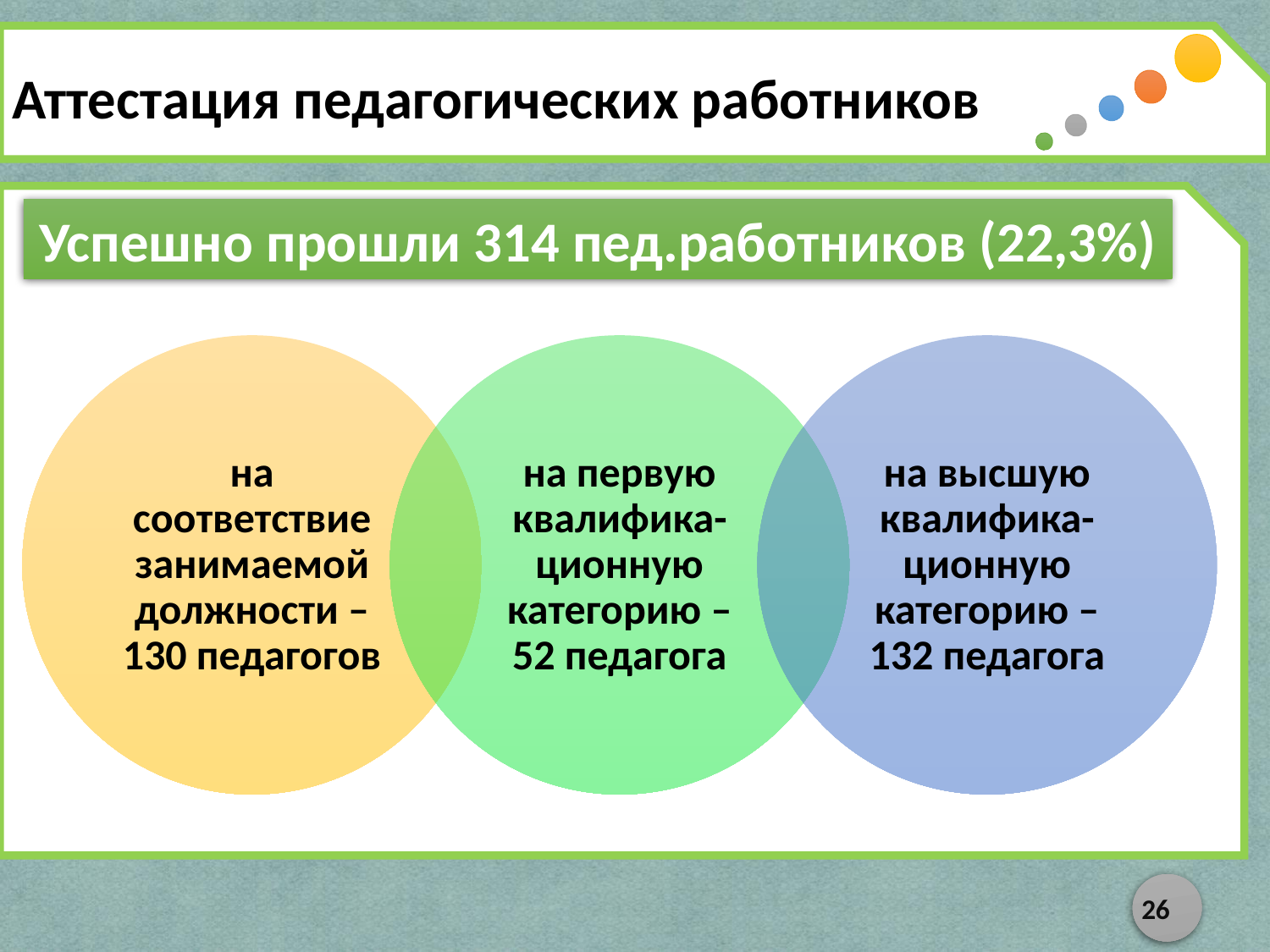

Аттестация педагогических работников

Успешно прошли 314 пед.работников (22,3%)
на соответствие занимаемой должности – 130 педагогов
на первую квалифика-ционную категорию – 52 педагога
на высшую квалифика-ционную категорию – 132 педагога

26